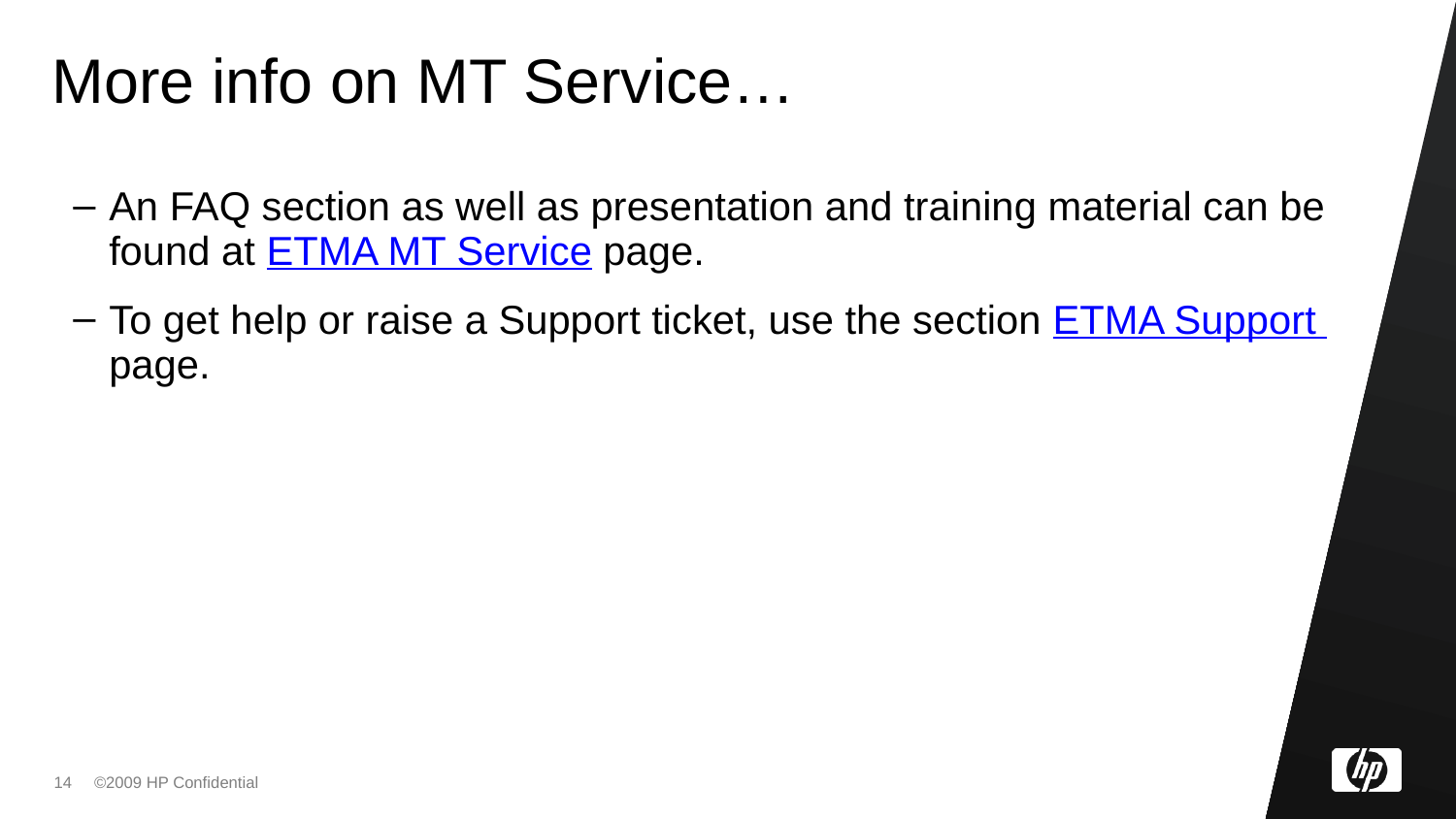

# More info on MT Service…

An FAQ section as well as presentation and training material can be found at ETMA MT Service page.
To get help or raise a Support ticket, use the section ETMA Support page.